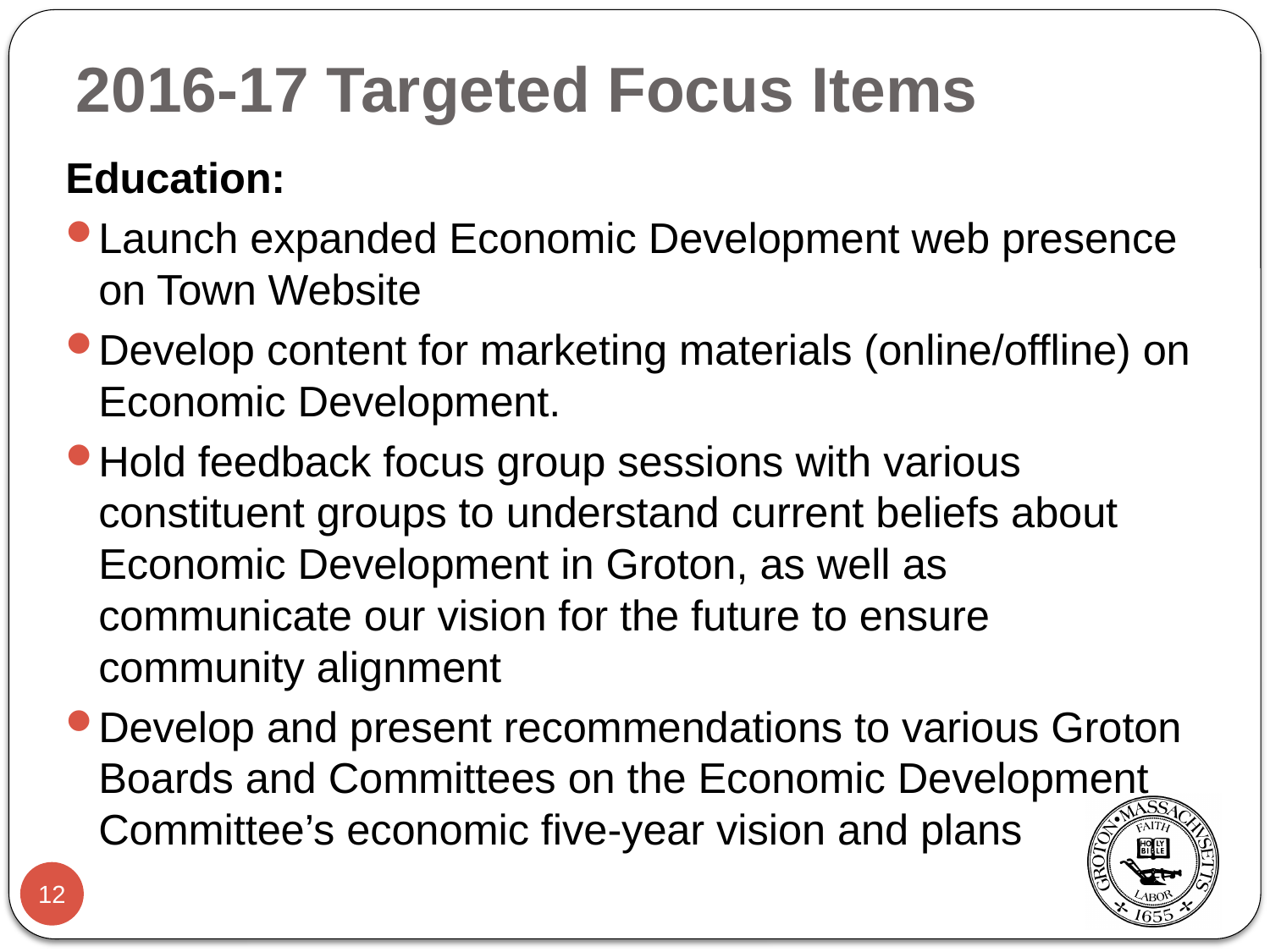

# 2016-17 Targeted Focus Items

Education:
Launch expanded Economic Development web presence on Town Website
Develop content for marketing materials (online/offline) on Economic Development.
Hold feedback focus group sessions with various constituent groups to understand current beliefs about Economic Development in Groton, as well as communicate our vision for the future to ensure community alignment
Develop and present recommendations to various Groton Boards and Committees on the Economic Development Committee’s economic five-year vision and plans
12